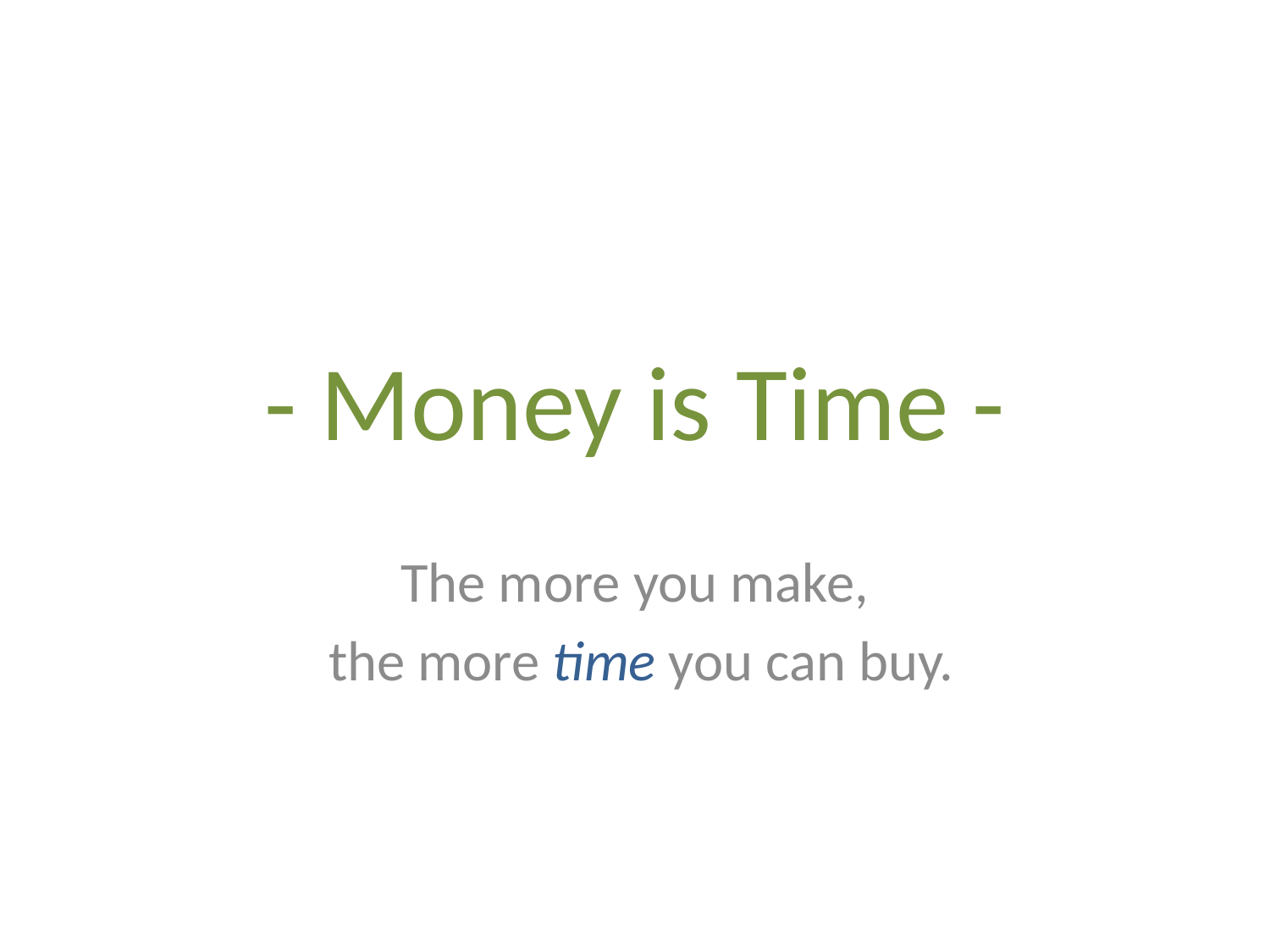

# - Money is Time -
The more you make,
 the more time you can buy.